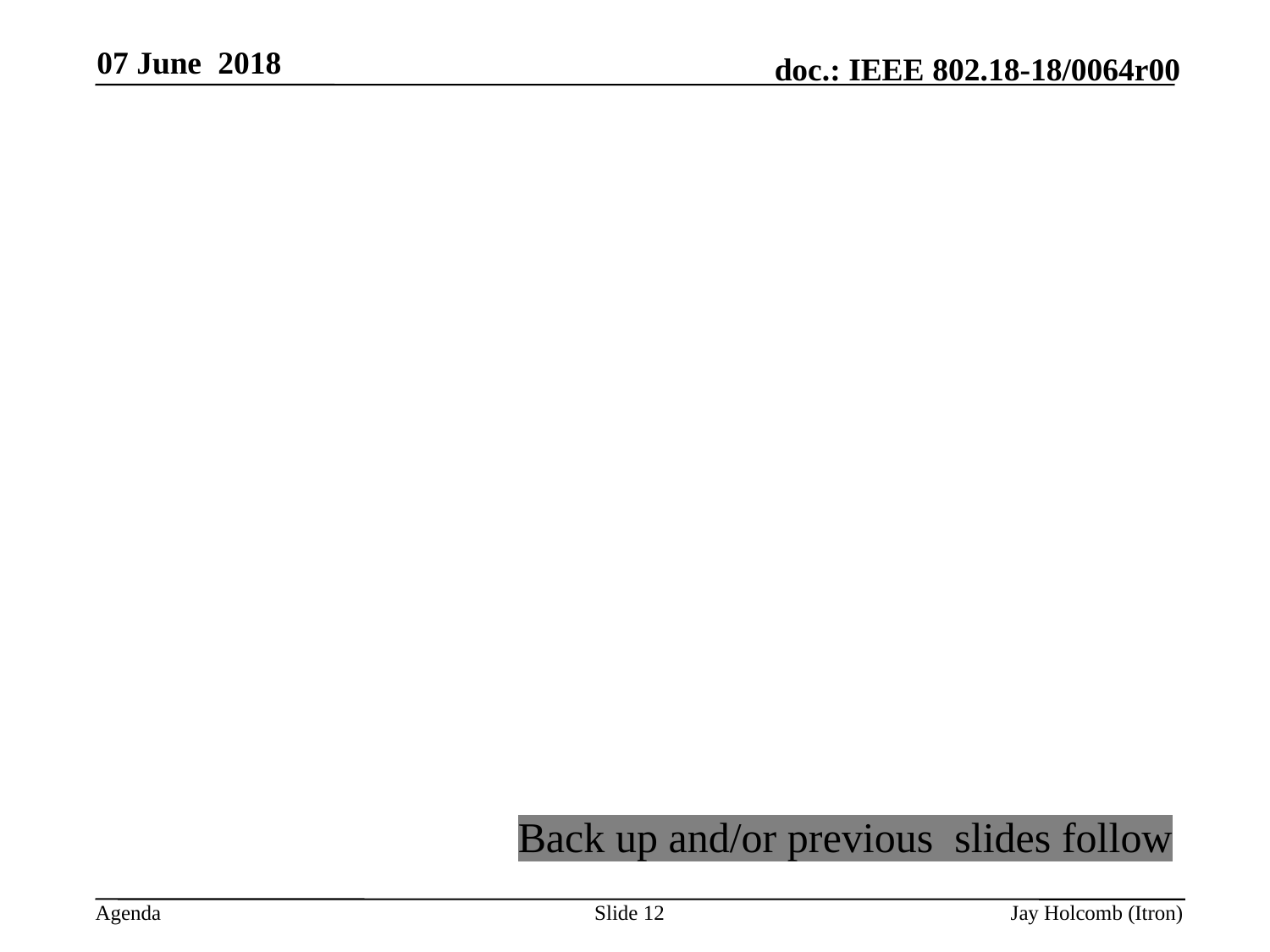

07 June  2018
Safe Travels
Back up and/or previous  slides follow
Slide 12
Jay Holcomb (Itron)